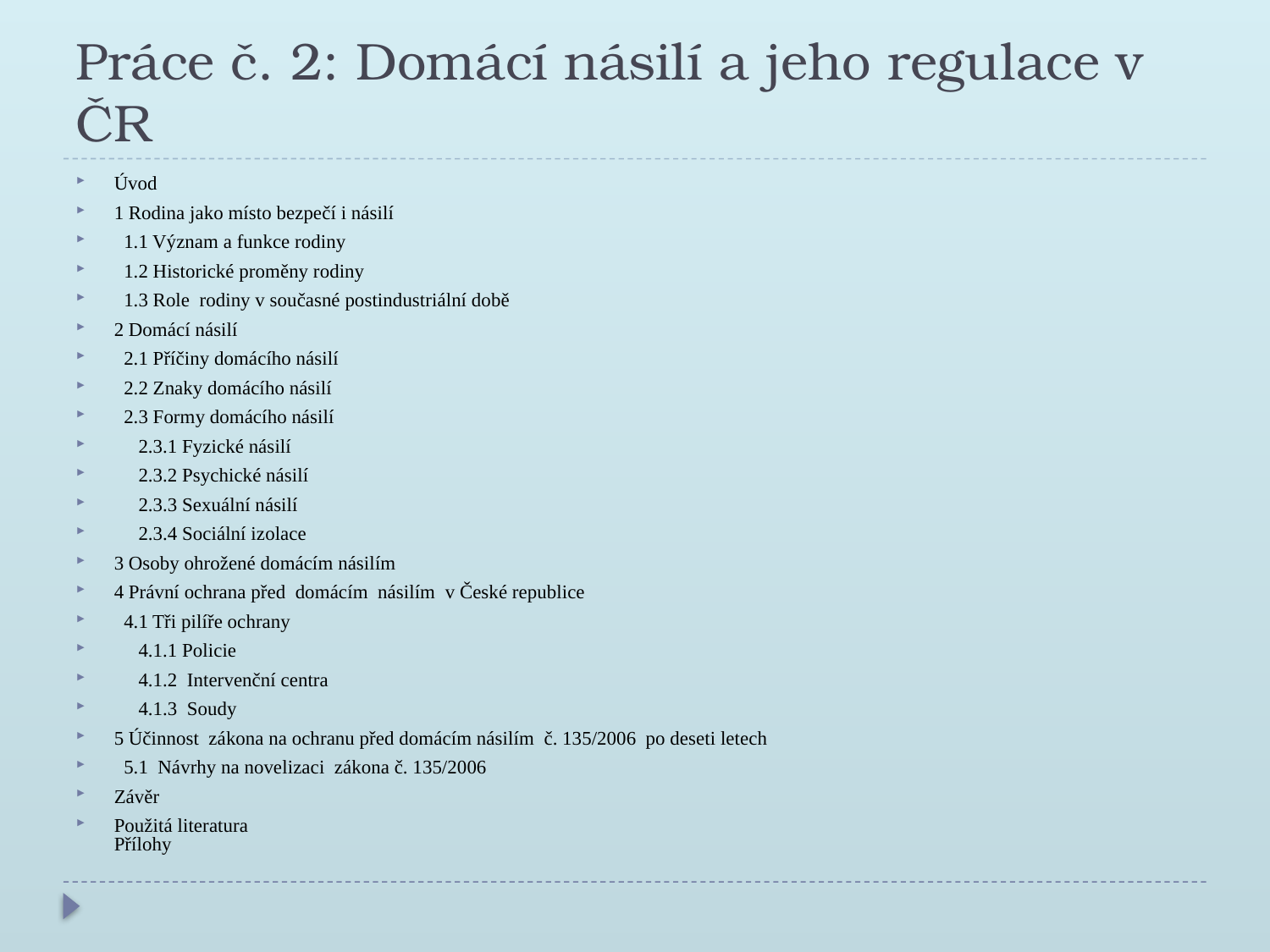

# Práce č. 2: Domácí násilí a jeho regulace v ČR
Úvod
1 Rodina jako místo bezpečí i násilí
  1.1 Význam a funkce rodiny
  1.2 Historické proměny rodiny
  1.3 Role  rodiny v současné postindustriální době
2 Domácí násilí
  2.1 Příčiny domácího násilí
  2.2 Znaky domácího násilí
  2.3 Formy domácího násilí
     2.3.1 Fyzické násilí
     2.3.2 Psychické násilí
     2.3.3 Sexuální násilí
     2.3.4 Sociální izolace
3 Osoby ohrožené domácím násilím
4 Právní ochrana před  domácím  násilím  v České republice
  4.1 Tři pilíře ochrany
     4.1.1 Policie
     4.1.2  Intervenční centra
     4.1.3  Soudy
5 Účinnost  zákona na ochranu před domácím násilím  č. 135/2006  po deseti letech
  5.1  Návrhy na novelizaci  zákona č. 135/2006
Závěr
Použitá literatura
Přílohy